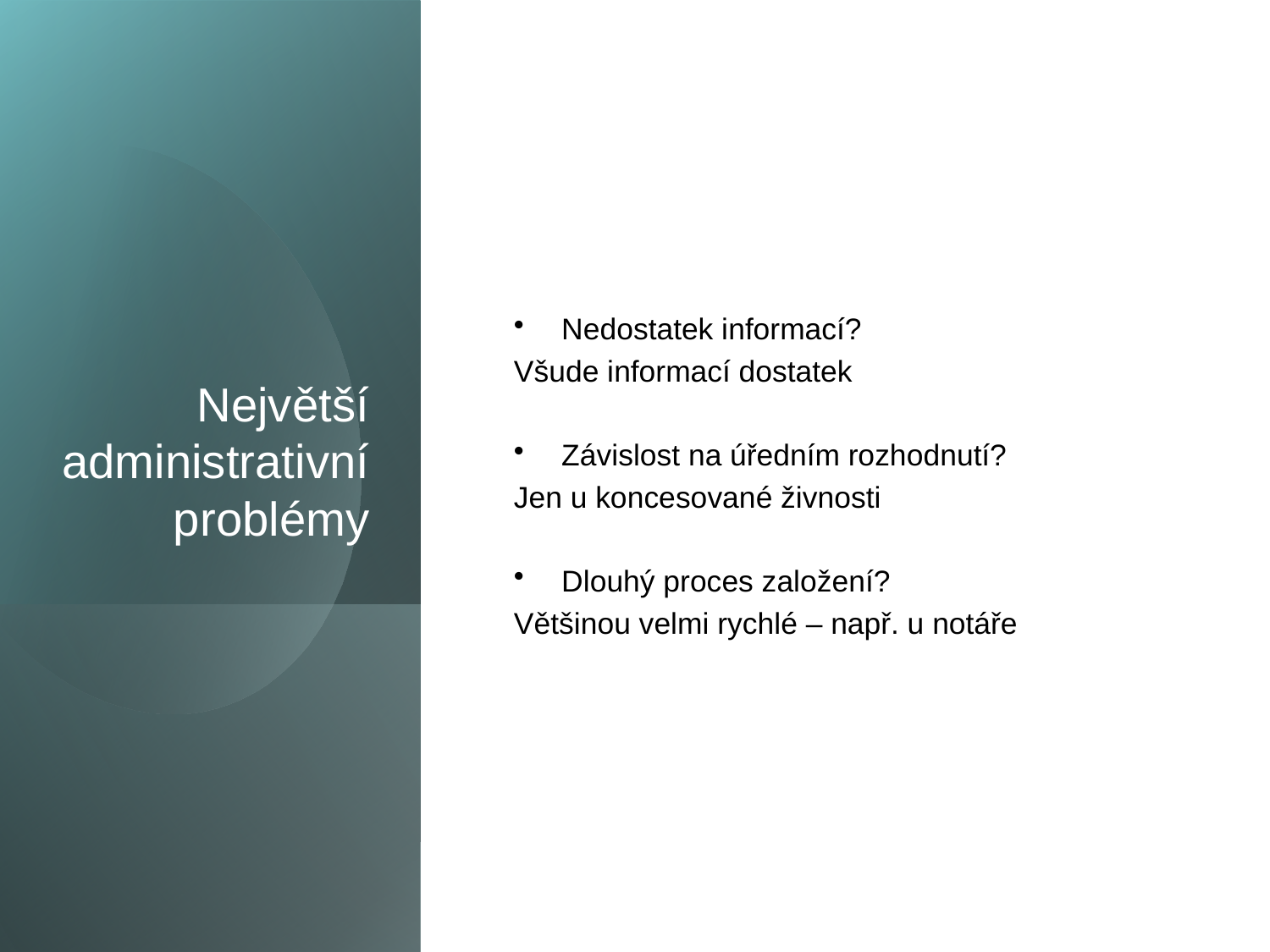

# Největší administrativní problémy
Nedostatek informací?
Všude informací dostatek

Závislost na úředním rozhodnutí?
Jen u koncesované živnosti

Dlouhý proces založení?
Většinou velmi rychlé – např. u notáře